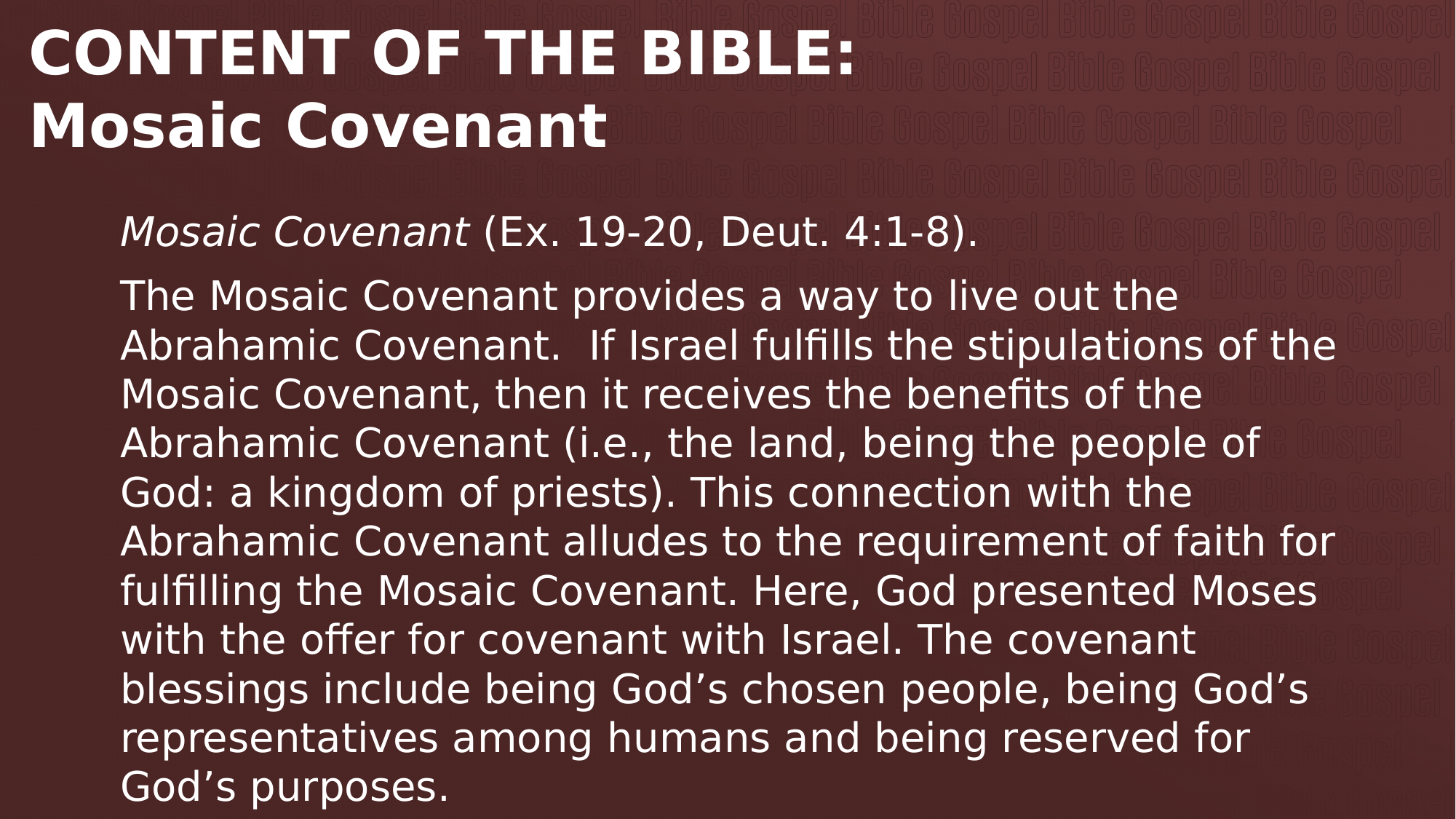

# CONTENT OF THE BIBLE: Mosaic Covenant
Mosaic Covenant (Ex. 19-20, Deut. 4:1-8).
The Mosaic Covenant provides a way to live out the Abrahamic Covenant.  If Israel fulfills the stipulations of the Mosaic Covenant, then it receives the benefits of the Abrahamic Covenant (i.e., the land, being the people of God: a kingdom of priests). This connection with the Abrahamic Covenant alludes to the requirement of faith for fulfilling the Mosaic Covenant. Here, God presented Moses with the offer for covenant with Israel. The covenant blessings include being God’s chosen people, being God’s representatives among humans and being reserved for God’s purposes.